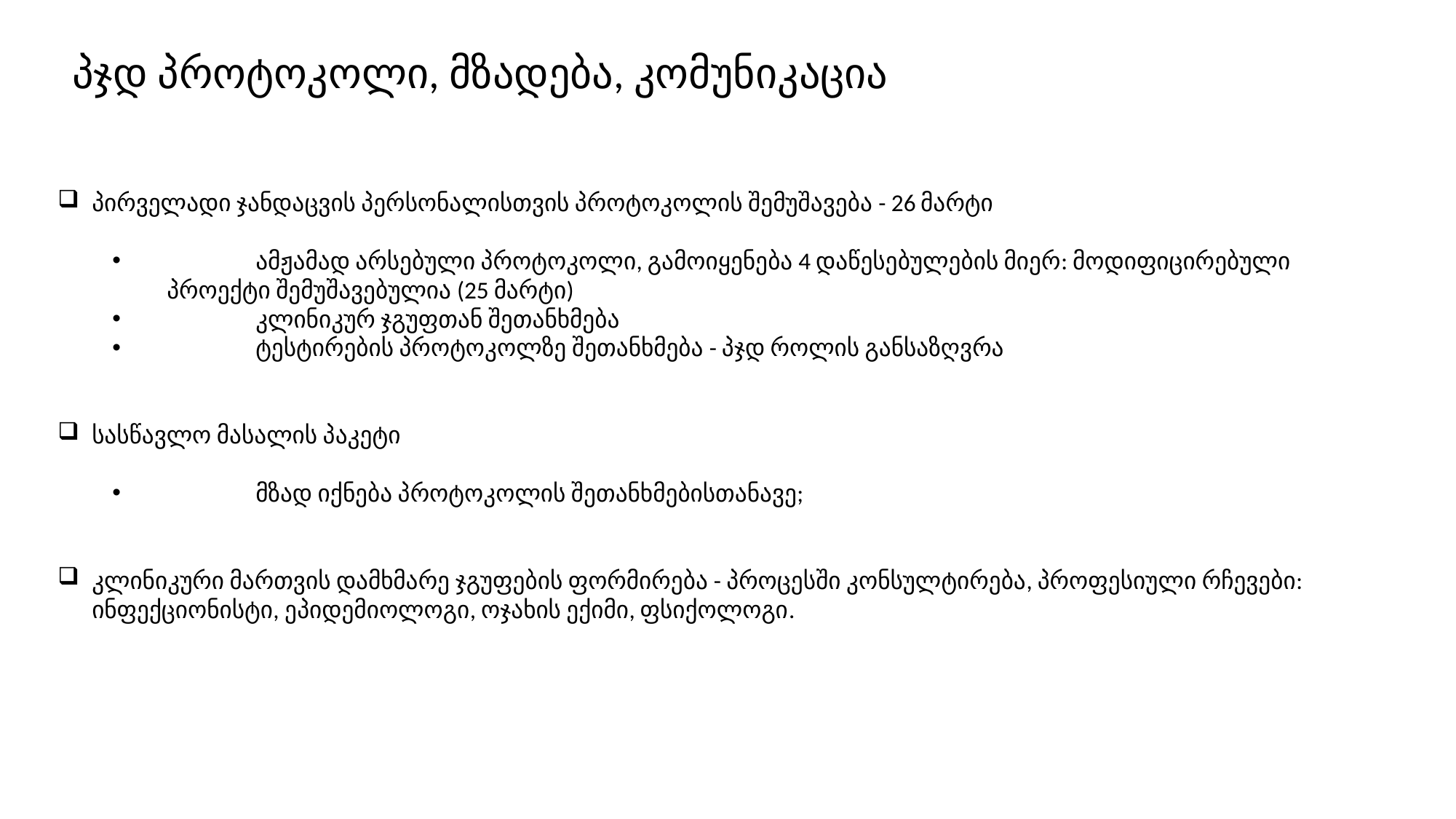

# პჯდ პროტოკოლი, მზადება, კომუნიკაცია
პირველადი ჯანდაცვის პერსონალისთვის პროტოკოლის შემუშავება - 26 მარტი

	ამჟამად არსებული პროტოკოლი, გამოიყენება 4 დაწესებულების მიერ: მოდიფიცირებული
	პროექტი შემუშავებულია (25 მარტი)
	კლინიკურ ჯგუფთან შეთანხმება
	ტესტირების პროტოკოლზე შეთანხმება - პჯდ როლის განსაზღვრა

სასწავლო მასალის პაკეტი

	მზად იქნება პროტოკოლის შეთანხმებისთანავე;

კლინიკური მართვის დამხმარე ჯგუფების ფორმირება - პროცესში კონსულტირება, პროფესიული რჩევები: ინფექციონისტი, ეპიდემიოლოგი, ოჯახის ექიმი, ფსიქოლოგი.